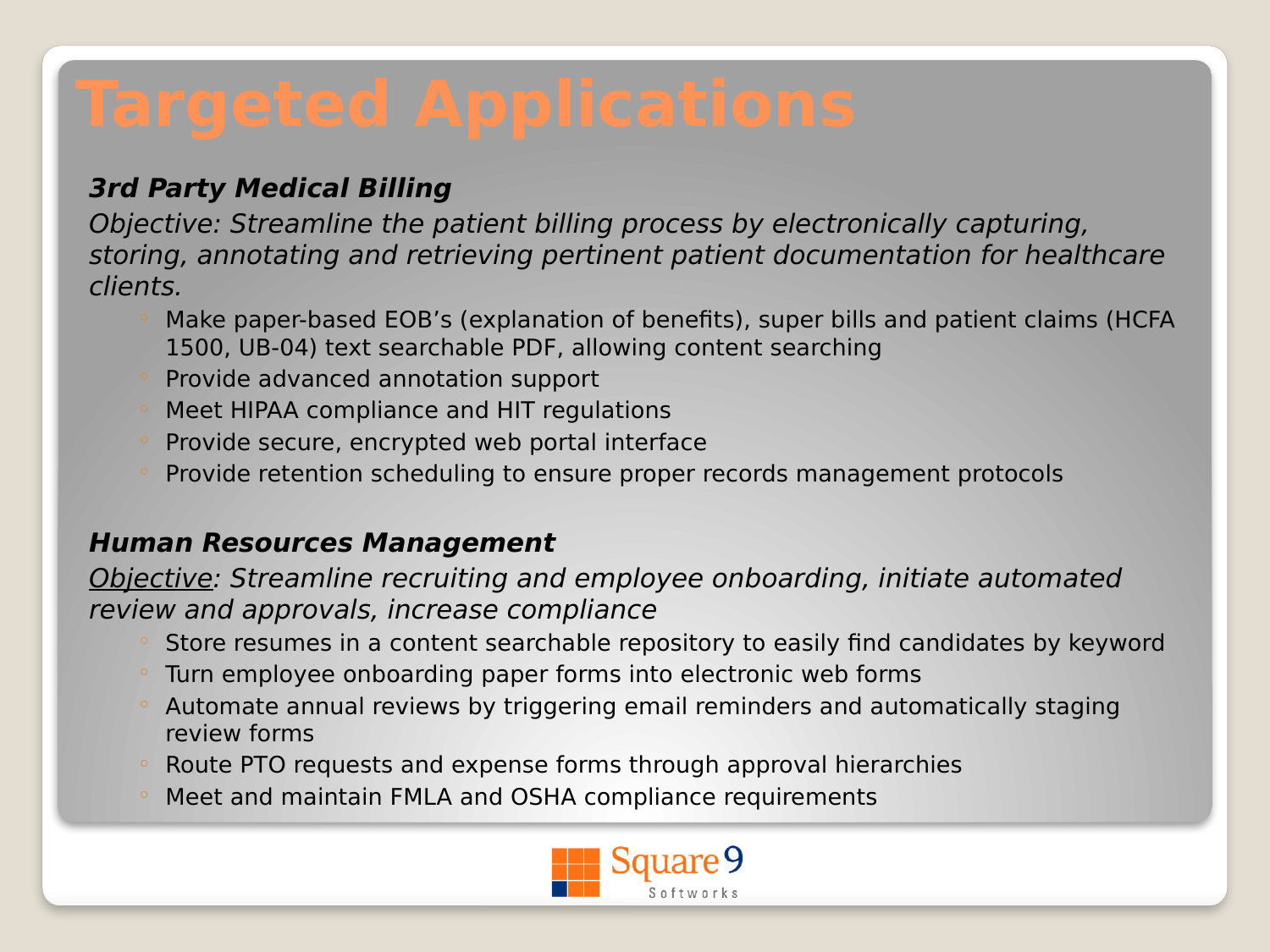

# Targeted Applications
3rd Party Medical Billing
Objective: Streamline the patient billing process by electronically capturing, storing, annotating and retrieving pertinent patient documentation for healthcare clients.
Make paper-based EOB’s (explanation of benefits), super bills and patient claims (HCFA 1500, UB-04) text searchable PDF, allowing content searching
Provide advanced annotation support
Meet HIPAA compliance and HIT regulations
Provide secure, encrypted web portal interface
Provide retention scheduling to ensure proper records management protocols

Human Resources Management
Objective: Streamline recruiting and employee onboarding, initiate automated review and approvals, increase compliance
Store resumes in a content searchable repository to easily find candidates by keyword
Turn employee onboarding paper forms into electronic web forms
Automate annual reviews by triggering email reminders and automatically staging review forms
Route PTO requests and expense forms through approval hierarchies
Meet and maintain FMLA and OSHA compliance requirements